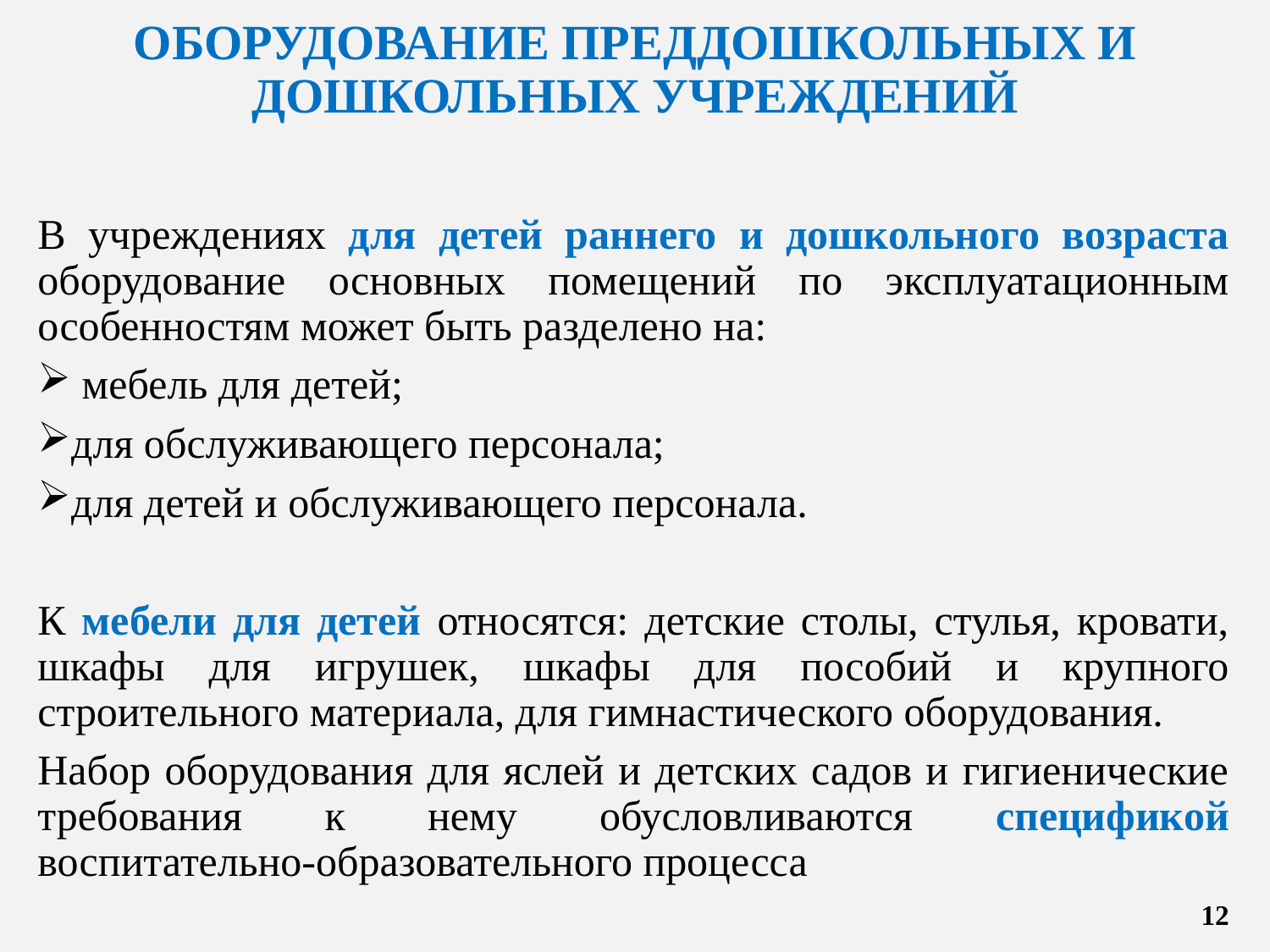

# ОБОРУДОВАНИЕ ПРЕДДОШКОЛЬНЫХ И ДОШКОЛЬНЫХ УЧРЕЖДЕНИЙ
В учреждениях для детей раннего и дошкольного возраста оборудование основных помещений по эксплуатационным особенностям может быть разделено на:
 мебель для детей;
для обслуживающего персонала;
для детей и обслуживающего персонала.

К мебели для детей относятся: детские столы, стулья, кровати, шкафы для игрушек, шкафы для пособий и крупного строительного материала, для гимнастического оборудования.
Набор оборудования для яслей и детских садов и гигиенические требования к нему обусловливаются спецификой воспитательно-образовательного процесса
12